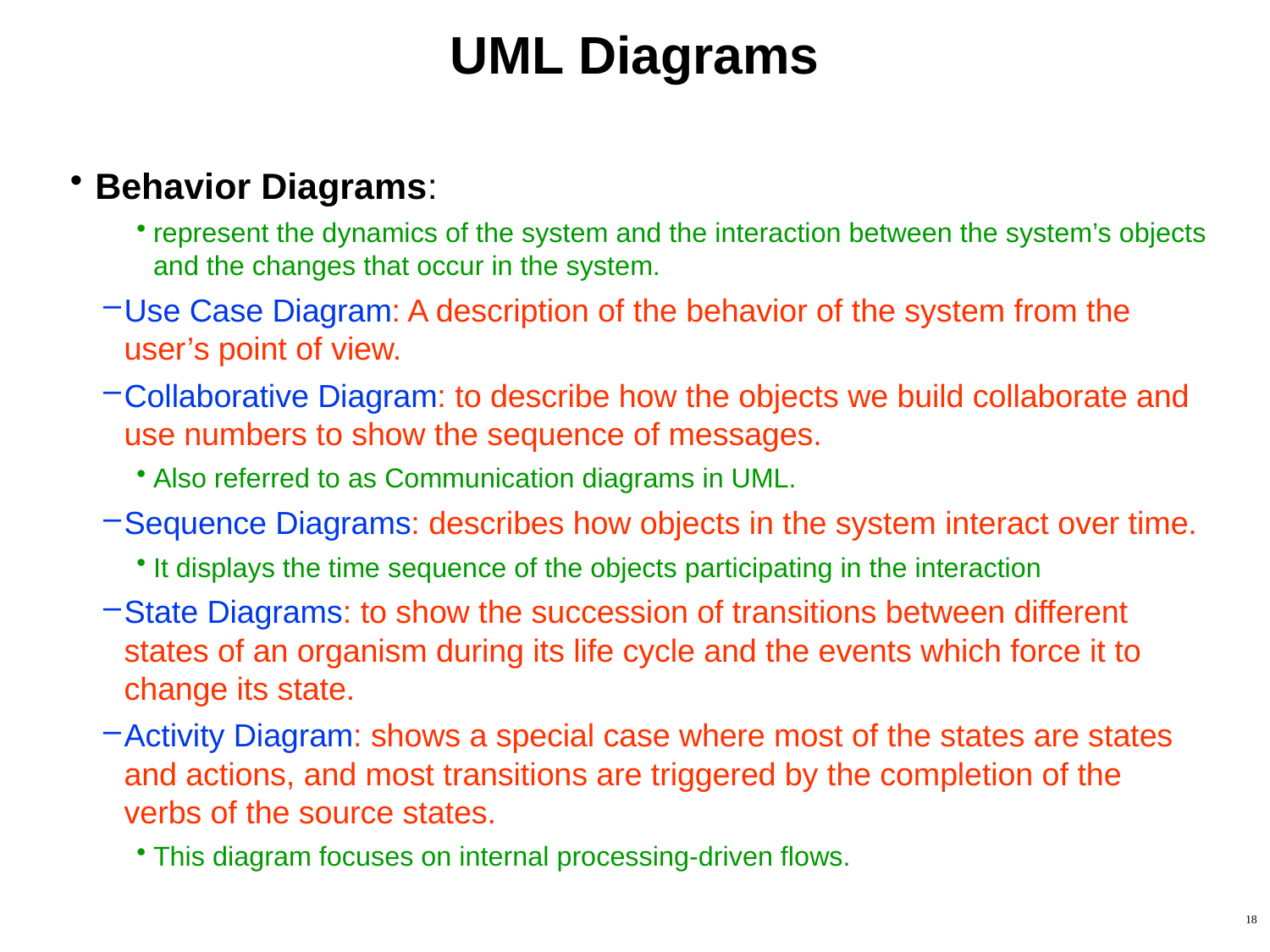

# UML Diagrams
Behavior Diagrams:
represent the dynamics of the system and the interaction between the system’s objects and the changes that occur in the system.
Use Case Diagram: A description of the behavior of the system from the user’s point of view.
Collaborative Diagram: to describe how the objects we build collaborate and use numbers to show the sequence of messages.
Also referred to as Communication diagrams in UML.
Sequence Diagrams: describes how objects in the system interact over time.
It displays the time sequence of the objects participating in the interaction
State Diagrams: to show the succession of transitions between different states of an organism during its life cycle and the events which force it to change its state.
Activity Diagram: shows a special case where most of the states are states and actions, and most transitions are triggered by the completion of the verbs of the source states.
This diagram focuses on internal processing-driven flows.
18